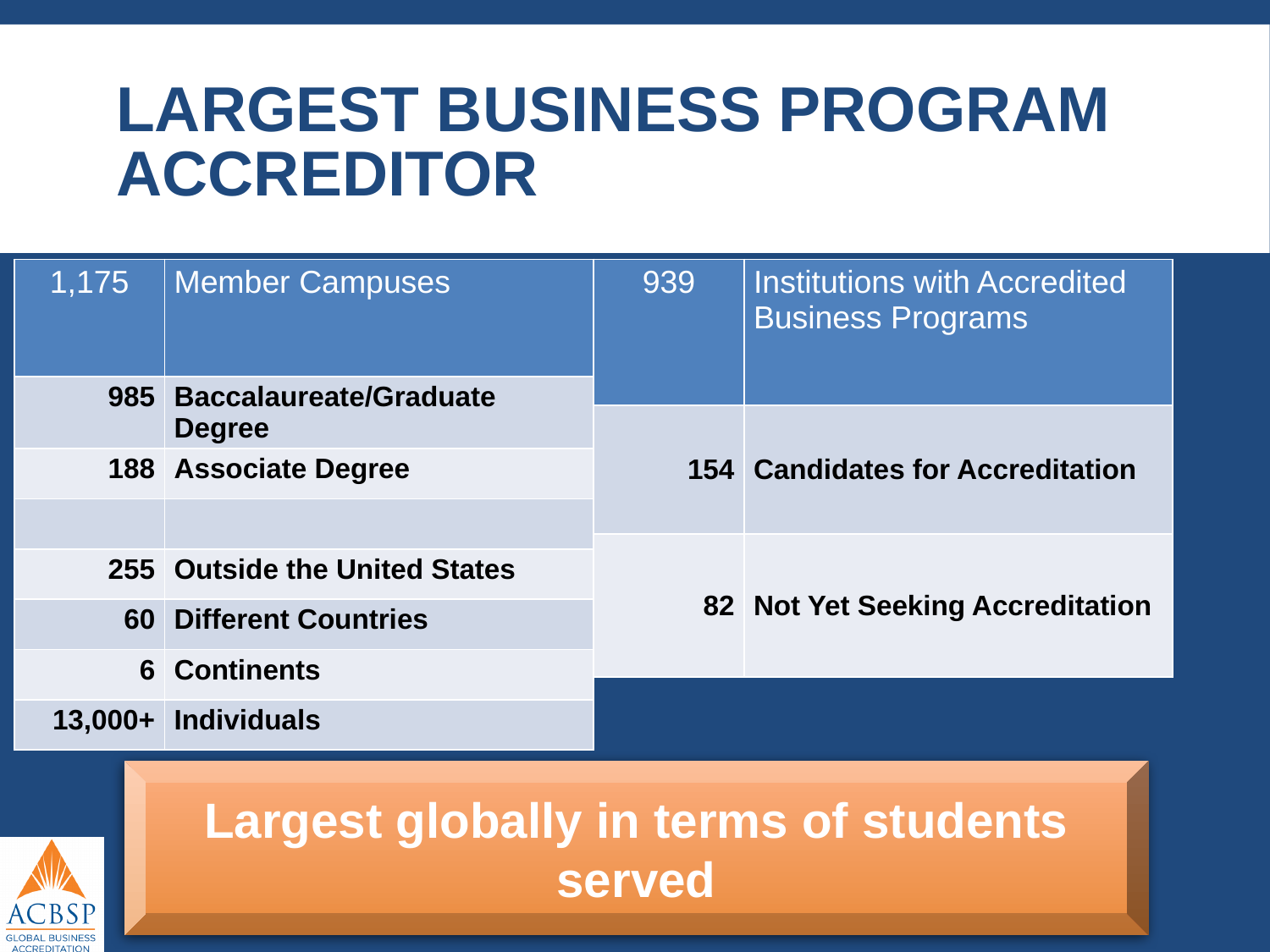

# Largest Business Program Accreditor
| 1,175 | Member Campuses |
| --- | --- |
| 985 | Baccalaureate/Graduate Degree |
| 188 | Associate Degree |
|  |  |
| 255 | Outside the United States |
| 60 | Different Countries |
| 6 | Continents |
| 13,000+ | Individuals |
| 939 | Institutions with Accredited Business Programs |
| --- | --- |
| 154 | Candidates for Accreditation |
| 82 | Not Yet Seeking Accreditation |
Largest globally in terms of students served